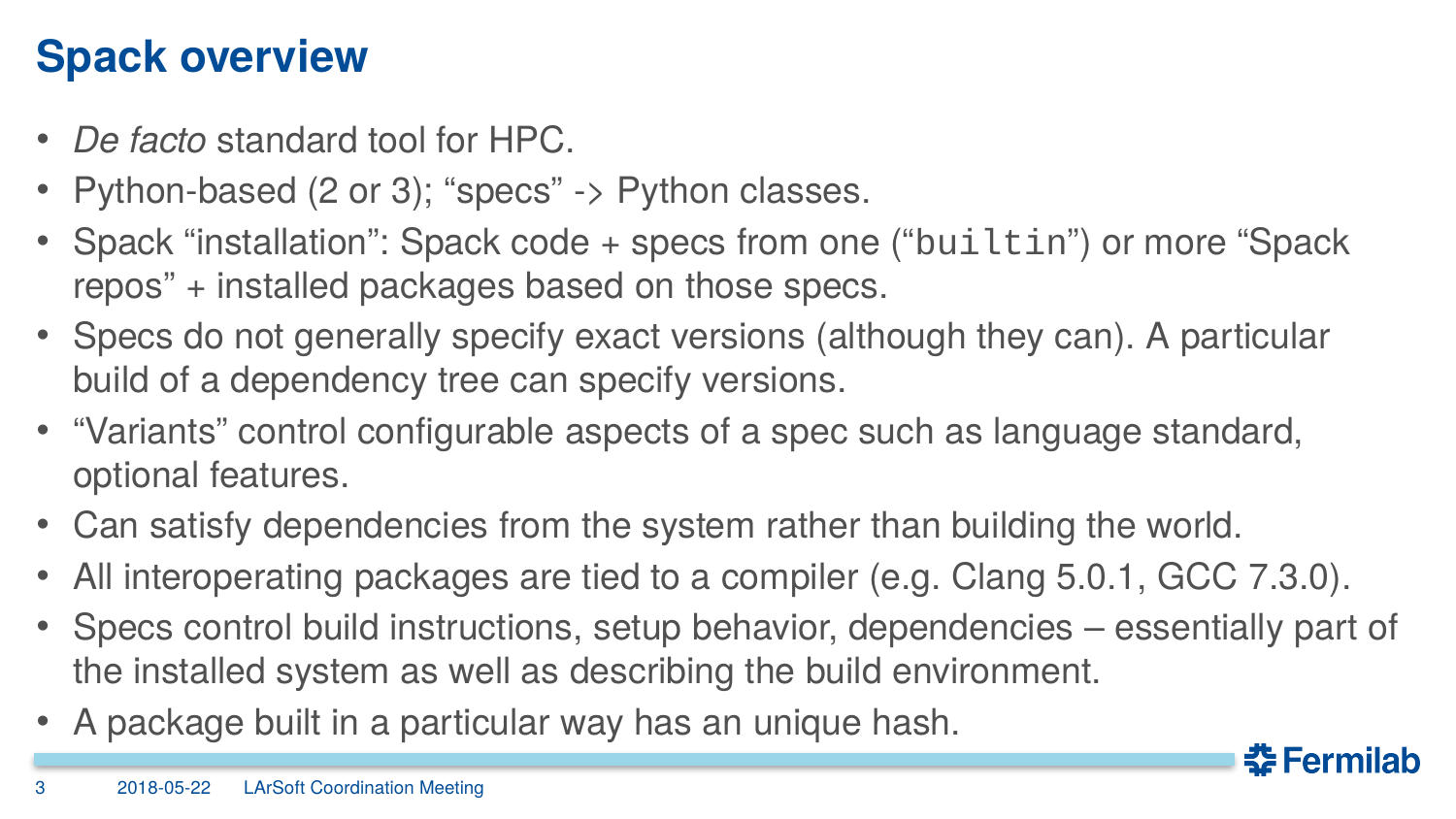

# Spack overview
De facto standard tool for HPC.
Python-based (2 or 3); “specs” -> Python classes.
Spack “installation”: Spack code + specs from one (“builtin”) or more “Spack repos” + installed packages based on those specs.
Specs do not generally specify exact versions (although they can). A particular build of a dependency tree can specify versions.
“Variants” control configurable aspects of a spec such as language standard, optional features.
Can satisfy dependencies from the system rather than building the world.
All interoperating packages are tied to a compiler (e.g. Clang 5.0.1, GCC 7.3.0).
Specs control build instructions, setup behavior, dependencies – essentially part of the installed system as well as describing the build environment.
A package built in a particular way has an unique hash.
3
2018-05-22
LArSoft Coordination Meeting